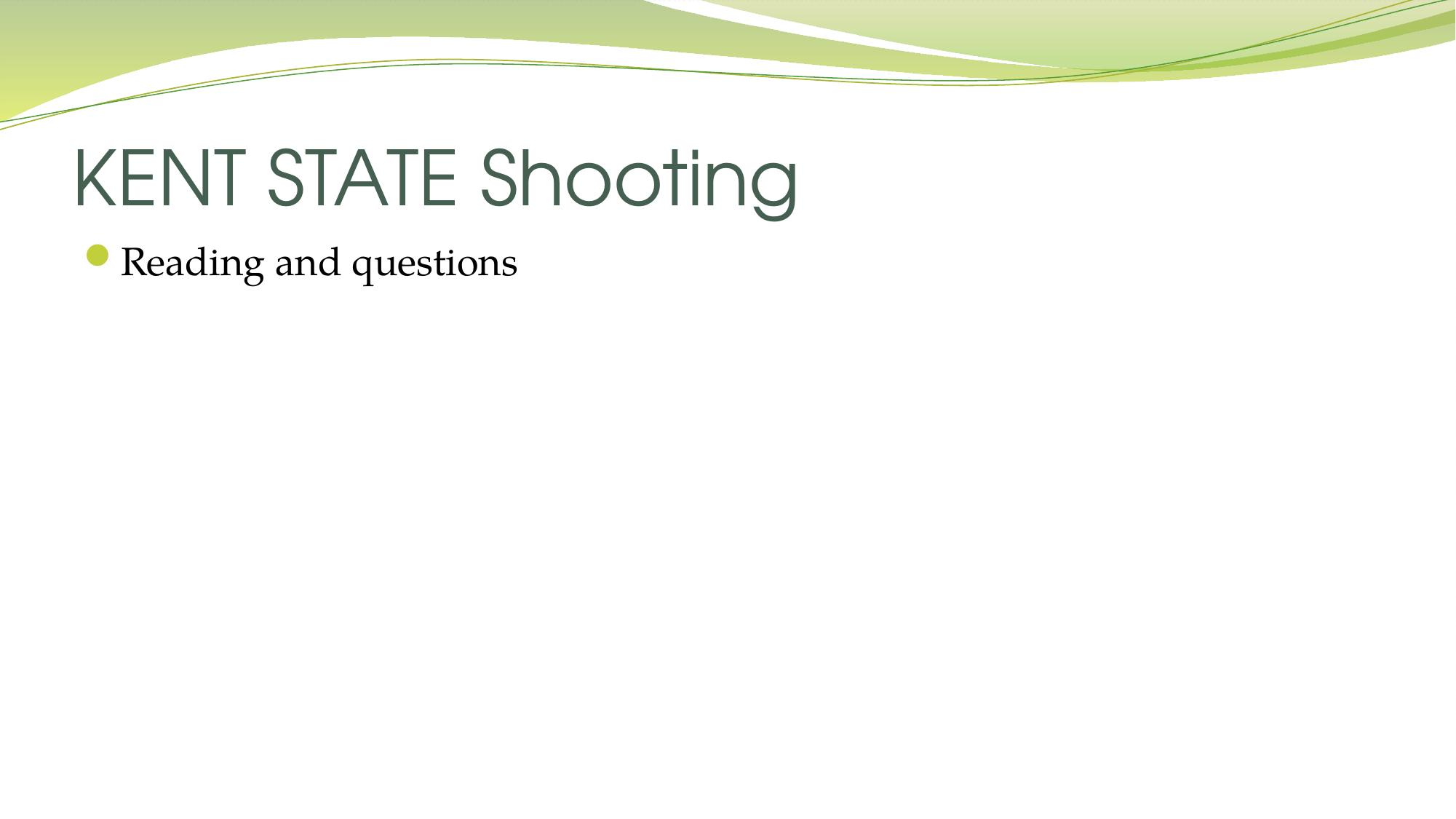

# KENT STATE Shooting
Reading and questions